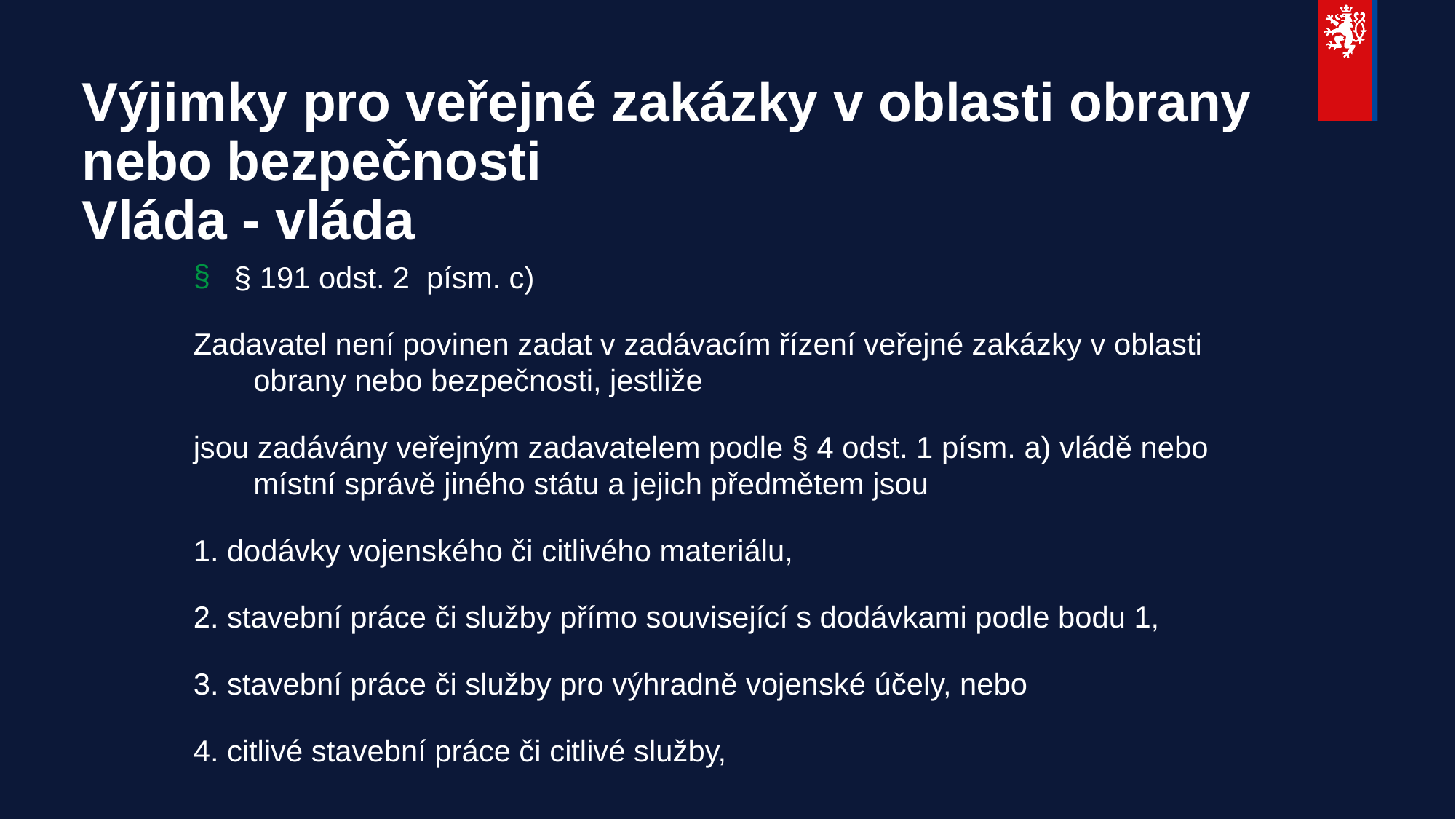

# Výjimky pro veřejné zakázky v oblasti obrany nebo bezpečnosti Vláda - vláda
§ 191 odst. 2  písm. c)
Zadavatel není povinen zadat v zadávacím řízení veřejné zakázky v oblasti obrany nebo bezpečnosti, jestliže
jsou zadávány veřejným zadavatelem podle § 4 odst. 1 písm. a) vládě nebo místní správě jiného státu a jejich předmětem jsou
1. dodávky vojenského či citlivého materiálu,
2. stavební práce či služby přímo související s dodávkami podle bodu 1,
3. stavební práce či služby pro výhradně vojenské účely, nebo
4. citlivé stavební práce či citlivé služby,